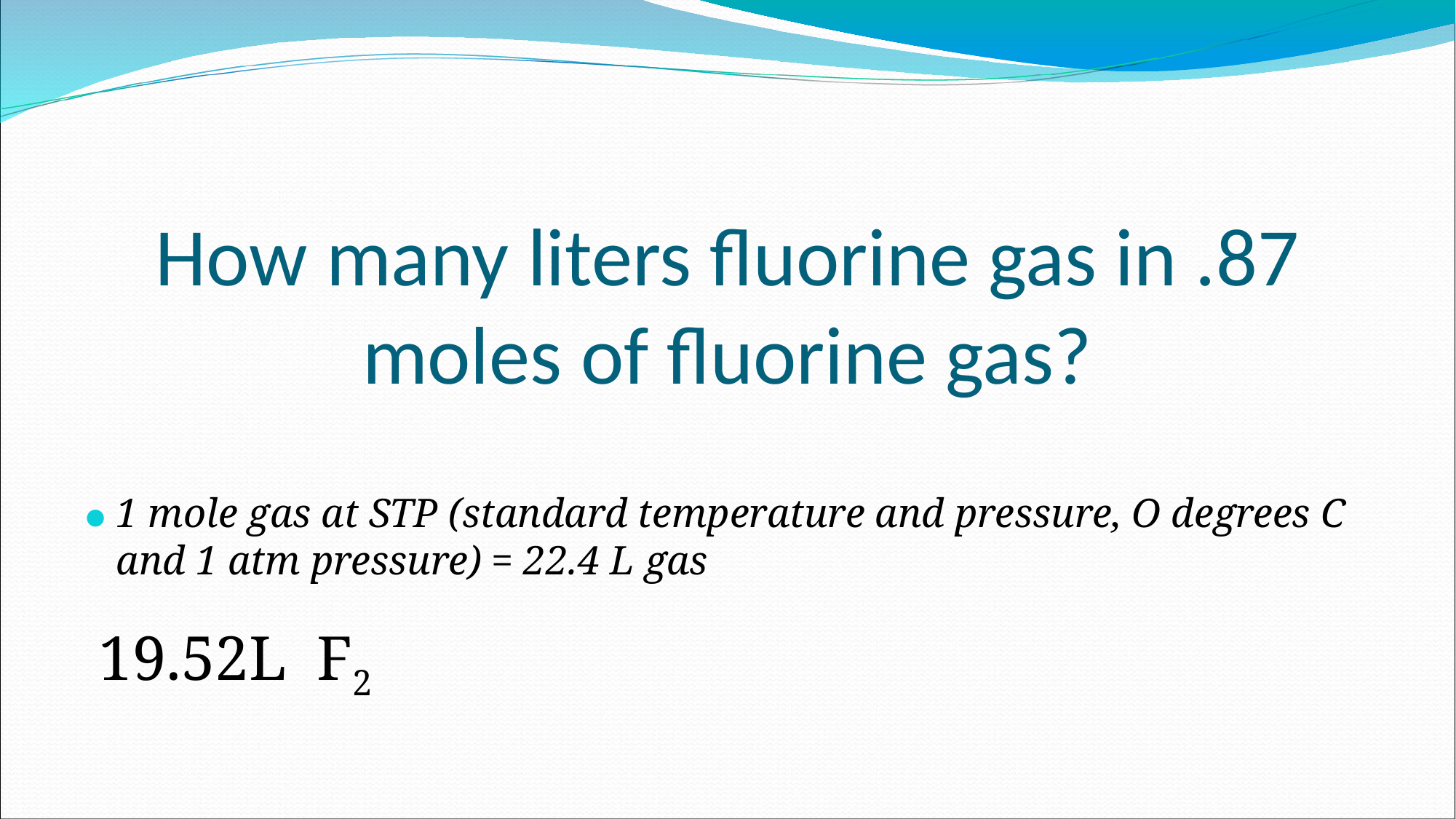

# How many liters fluorine gas in .87 moles of fluorine gas?
1 mole gas at STP (standard temperature and pressure, O degrees C and 1 atm pressure) = 22.4 L gas
19.52L 	F2